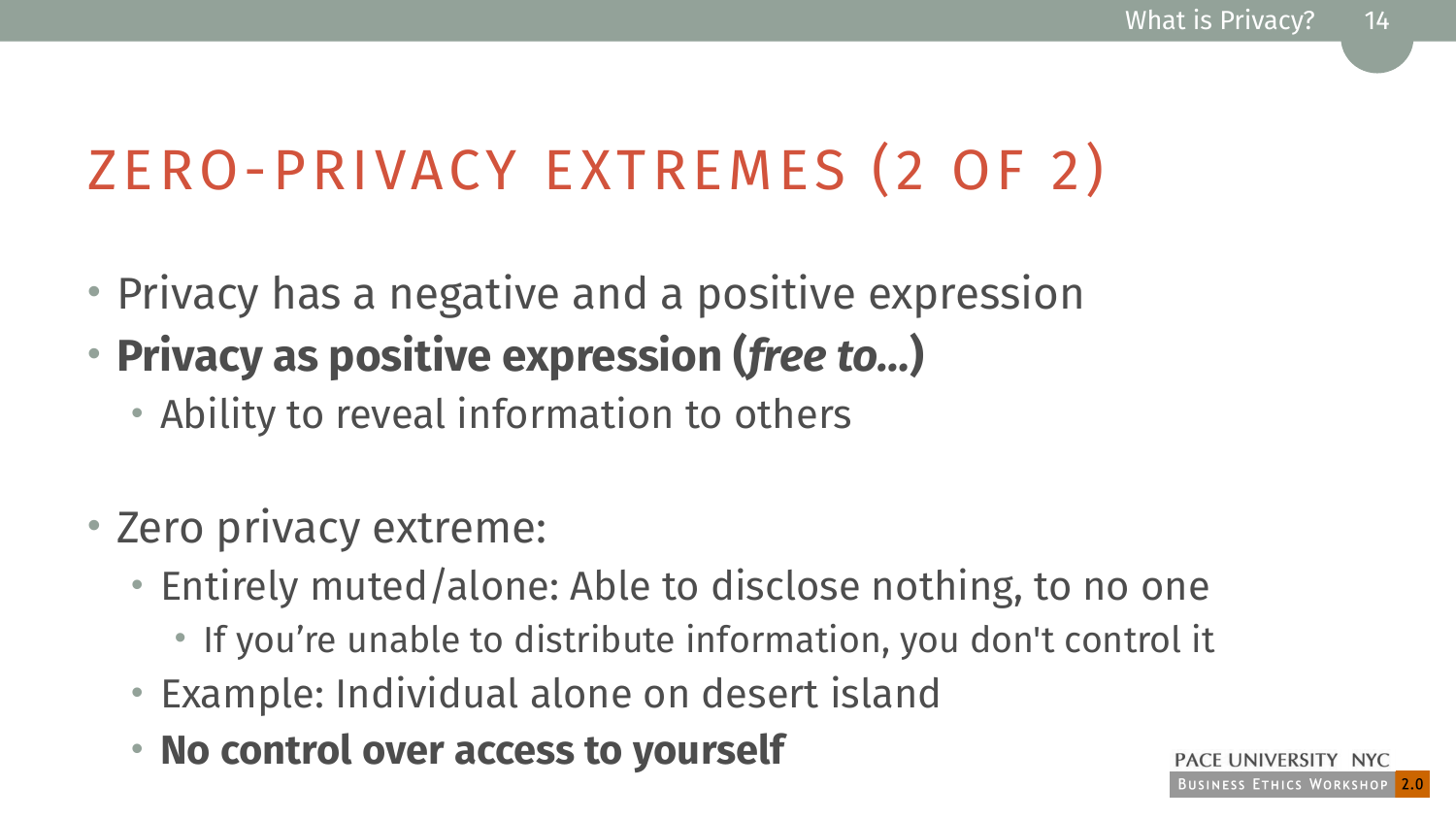

What is Privacy?       14
# Zero-privacy extremes (2 of 2)
Privacy has a negative and a positive expression
Privacy as positive expression (free to…)
Ability to reveal information to others

Zero privacy extreme:
Entirely muted/alone: Able to disclose nothing, to no one
If you’re unable to distribute information, you don't control it
Example: Individual alone on desert island
No control over access to yourself